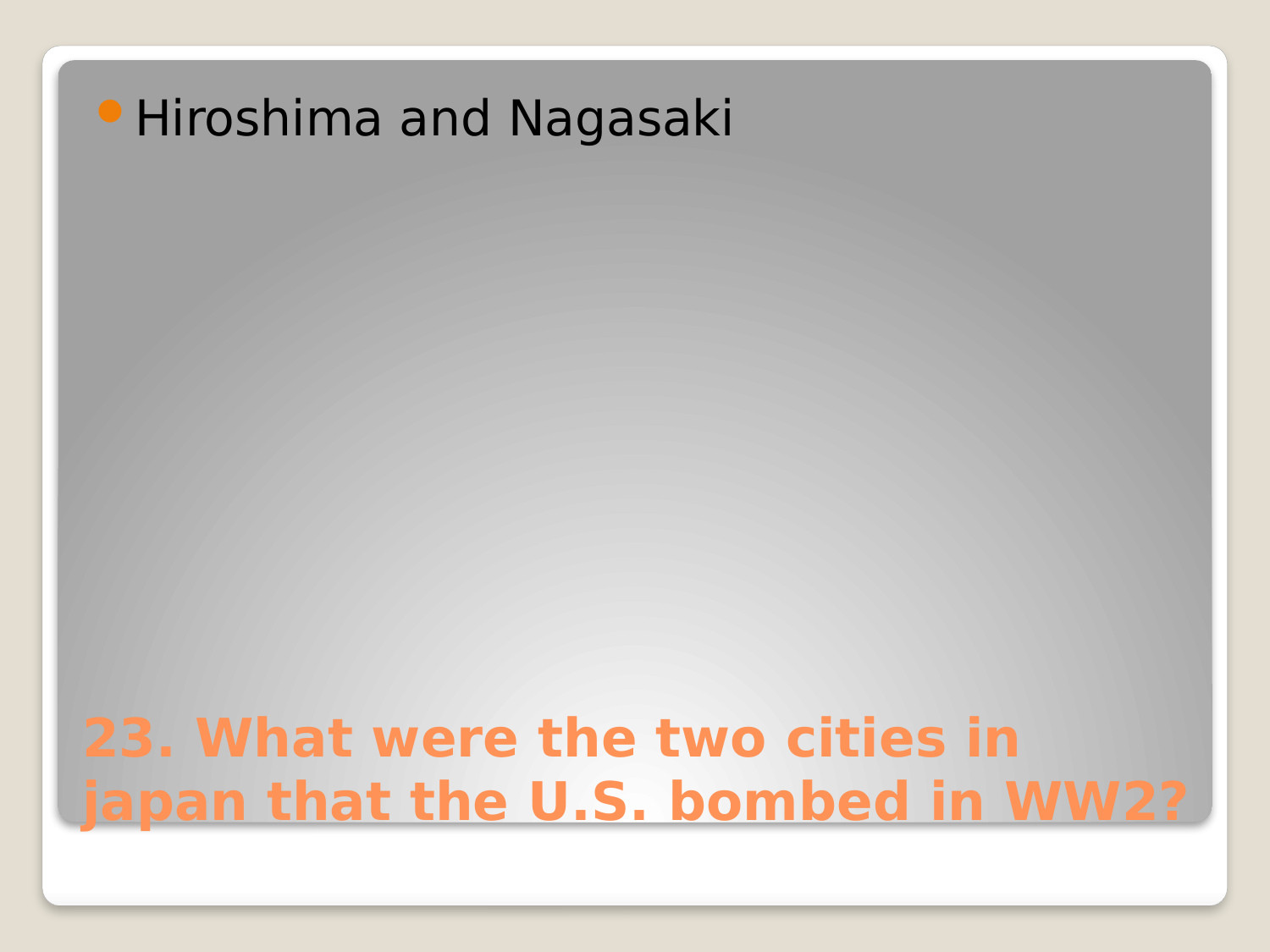

Hiroshima and Nagasaki
# 23. What were the two cities in japan that the U.S. bombed in WW2?